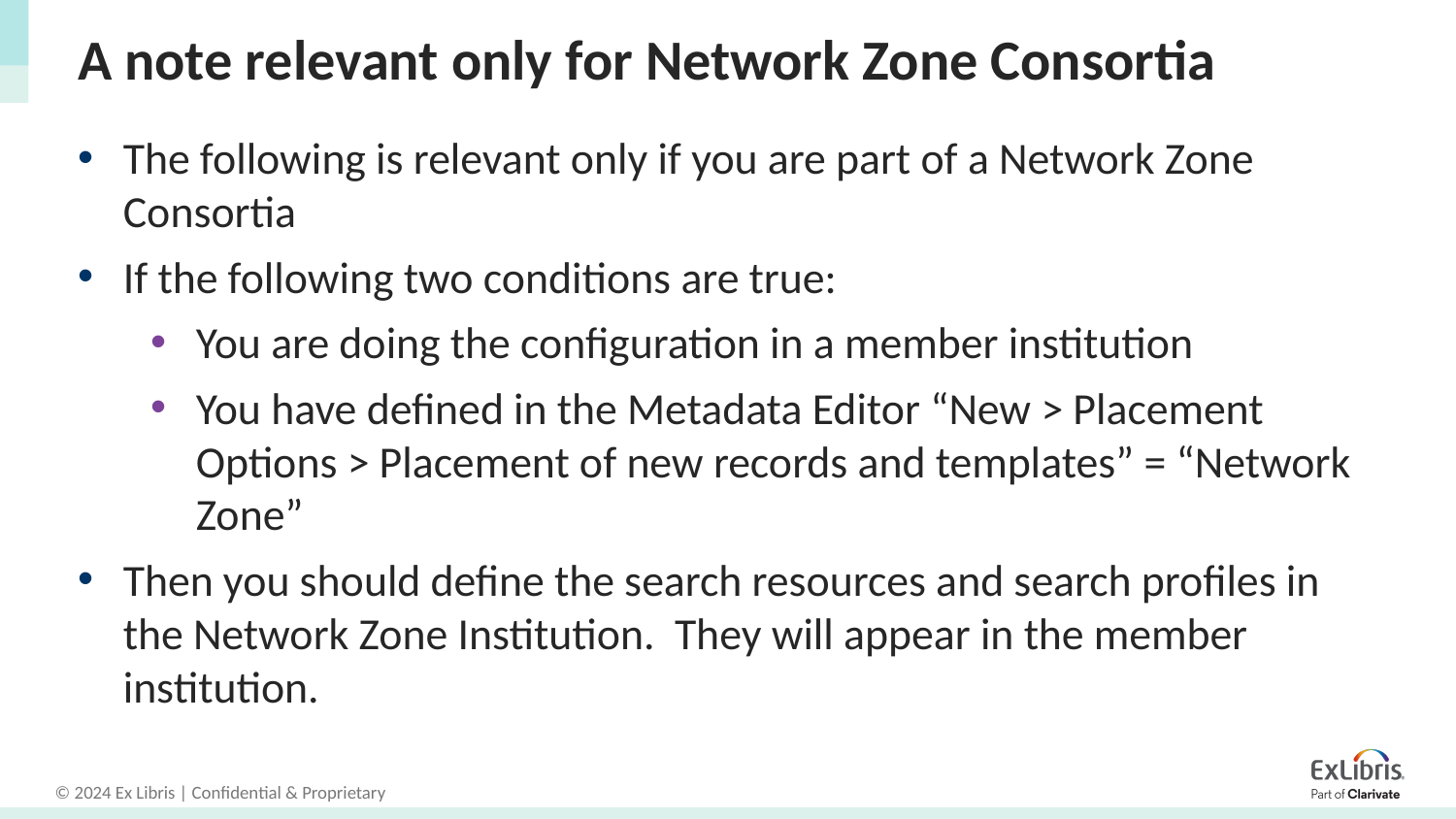

# A note relevant only for Network Zone Consortia
The following is relevant only if you are part of a Network Zone Consortia
If the following two conditions are true:
You are doing the configuration in a member institution
You have defined in the Metadata Editor “New > Placement Options > Placement of new records and templates” = “Network Zone”
Then you should define the search resources and search profiles in the Network Zone Institution.  They will appear in the member institution.